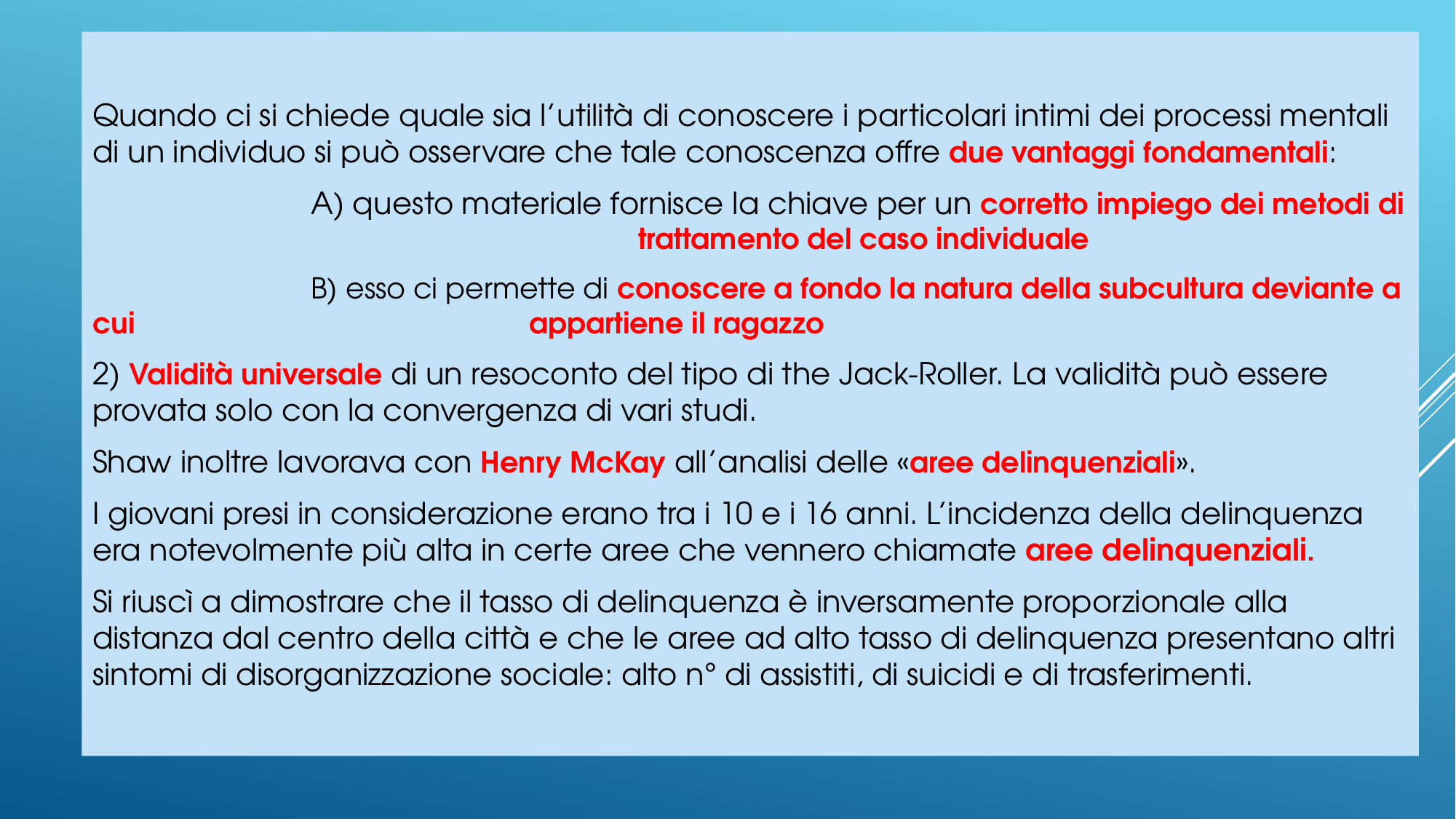

Quando ci si chiede quale sia l’utilità di conoscere i particolari intimi dei processi mentali di un individuo si può osservare che tale conoscenza offre due vantaggi fondamentali:
		A) questo materiale fornisce la chiave per un corretto impiego dei metodi di 					trattamento del caso individuale
		B) esso ci permette di conoscere a fondo la natura della subcultura deviante a cui 				appartiene il ragazzo
2) Validità universale di un resoconto del tipo di the Jack-Roller. La validità può essere provata solo con la convergenza di vari studi.
Shaw inoltre lavorava con Henry McKay all’analisi delle «aree delinquenziali».
I giovani presi in considerazione erano tra i 10 e i 16 anni. L’incidenza della delinquenza era notevolmente più alta in certe aree che vennero chiamate aree delinquenziali.
Si riuscì a dimostrare che il tasso di delinquenza è inversamente proporzionale alla distanza dal centro della città e che le aree ad alto tasso di delinquenza presentano altri sintomi di disorganizzazione sociale: alto n° di assistiti, di suicidi e di trasferimenti.